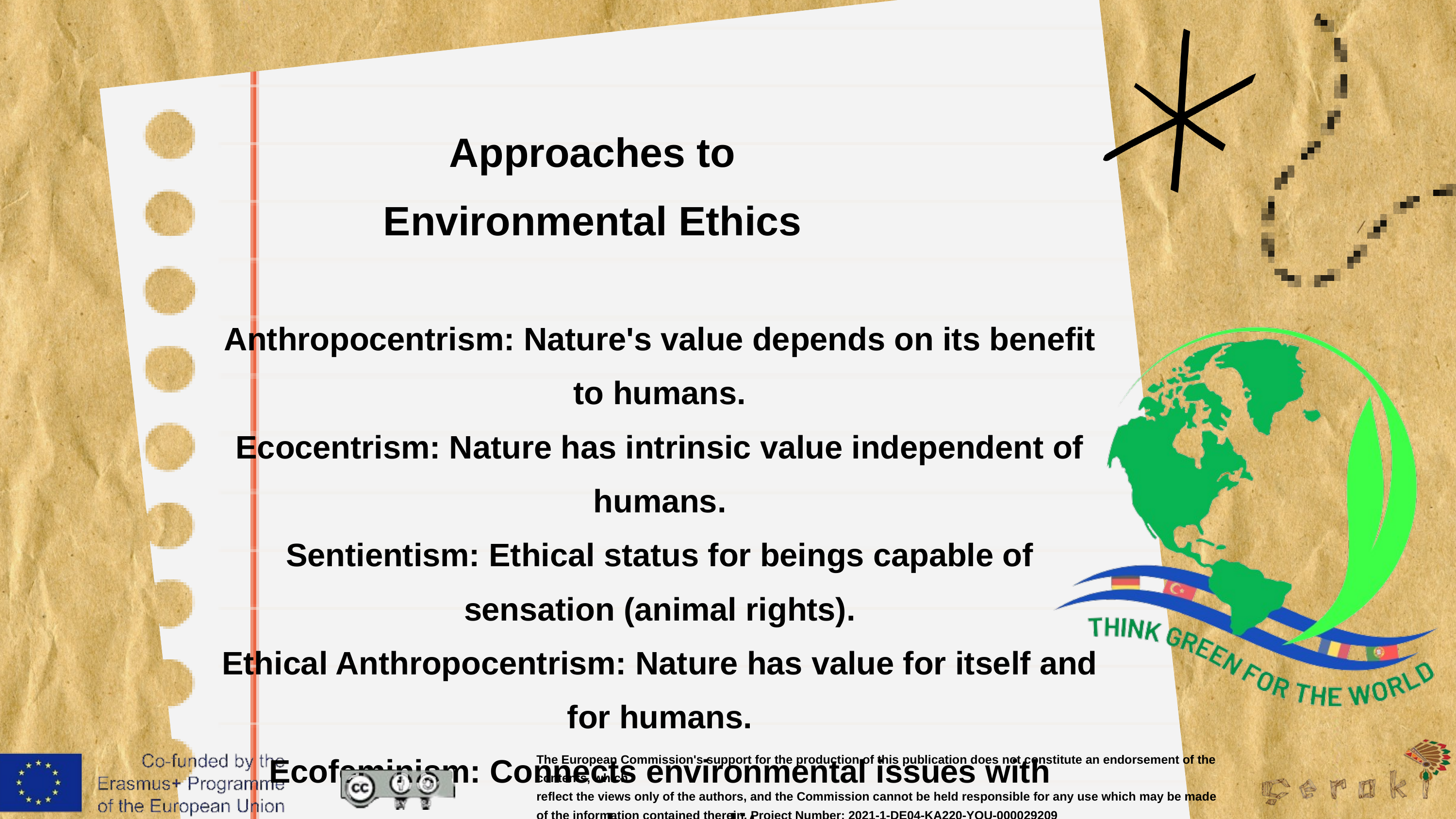

Approaches to Environmental Ethics
Anthropocentrism: Nature's value depends on its benefit to humans.
Ecocentrism: Nature has intrinsic value independent of humans.
Sentientism: Ethical status for beings capable of sensation (animal rights).
Ethical Anthropocentrism: Nature has value for itself and for humans.
Ecofeminism: Connects environmental issues with gender equality.

The European Commission's support for the production of this publication does not constitute an endorsement of the contents, which
reflect the views only of the authors, and the Commission cannot be held responsible for any use which may be made of the information contained therein. Project Number: 2021-1-DE04-KA220-YOU-000029209
      For more details visit our official website: https://www.e-greenworld.org/